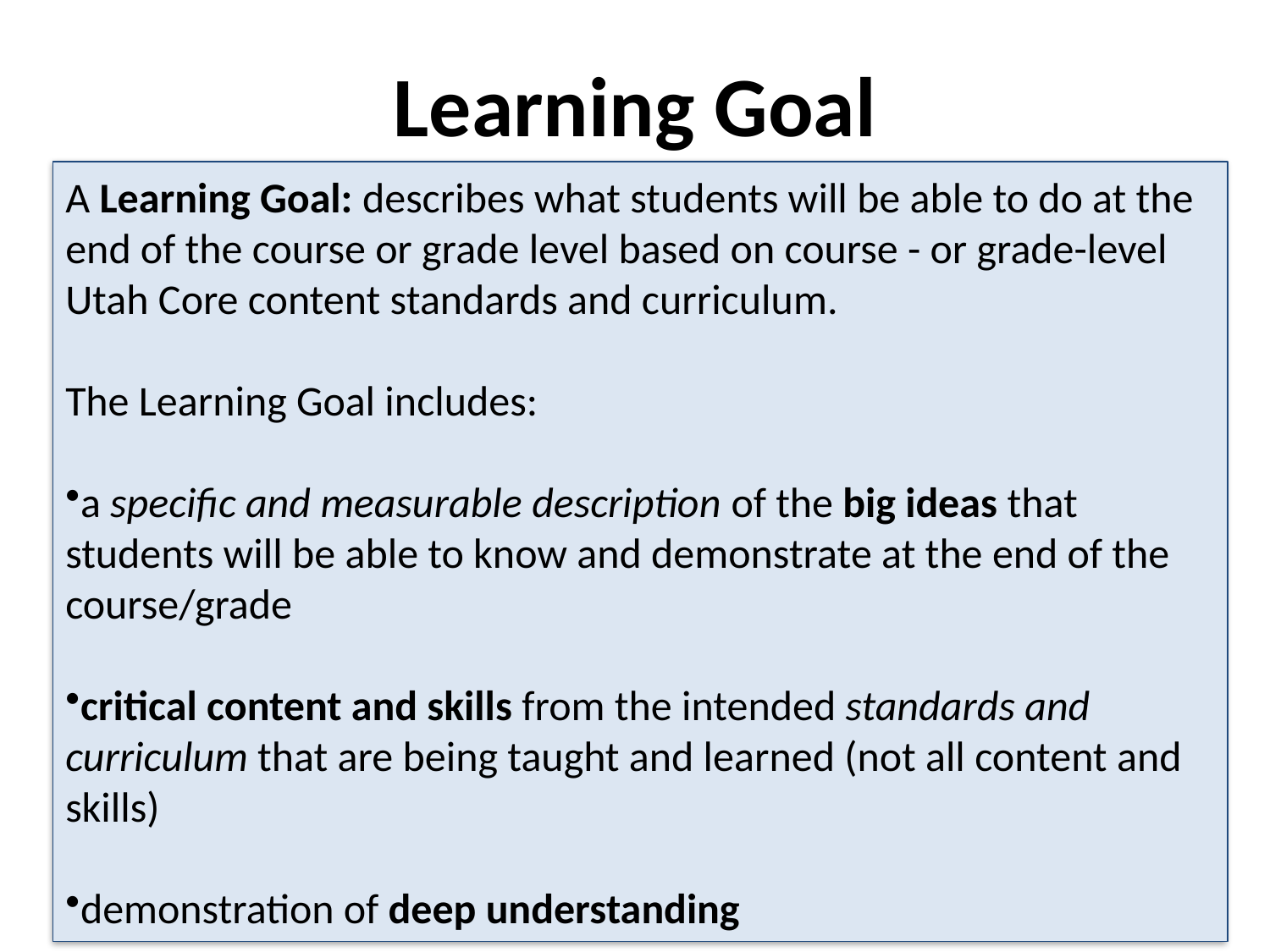

Learning Goal

A Learning Goal: describes what students will be able to do at the end of the course or grade level based on course - or grade-level Utah Core content standards and curriculum.

The Learning Goal includes:

a specific and measurable description of the big ideas that students will be able to know and demonstrate at the end of the course/grade

critical content and skills from the intended standards and curriculum that are being taught and learned (not all content and skills)

demonstration of deep understanding

28